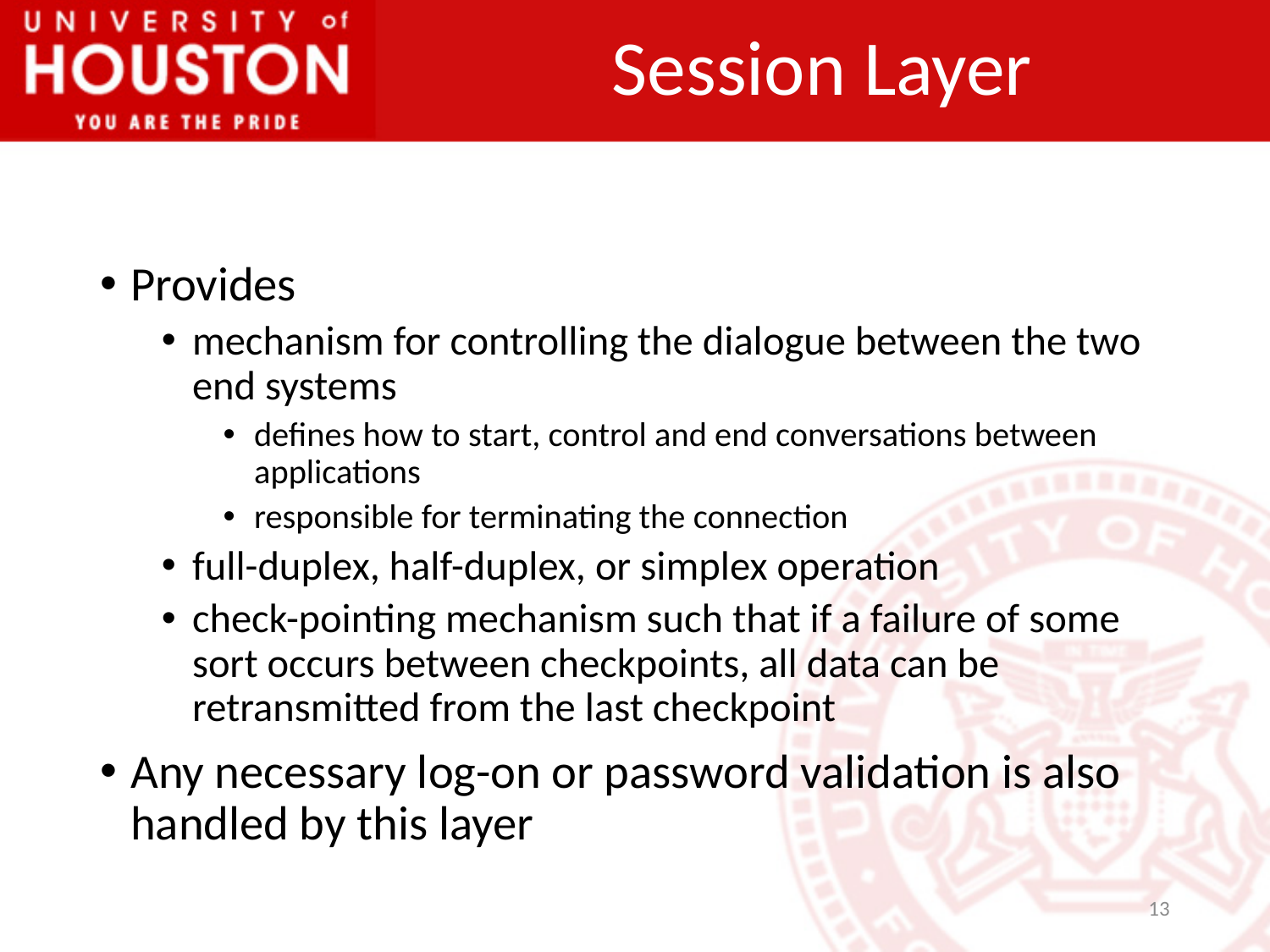

# Session Layer
Provides
mechanism for controlling the dialogue between the two end systems
defines how to start, control and end conversations between applications
responsible for terminating the connection
full-duplex, half-duplex, or simplex operation
check-pointing mechanism such that if a failure of some sort occurs between checkpoints, all data can be retransmitted from the last checkpoint
Any necessary log-on or password validation is also handled by this layer
13